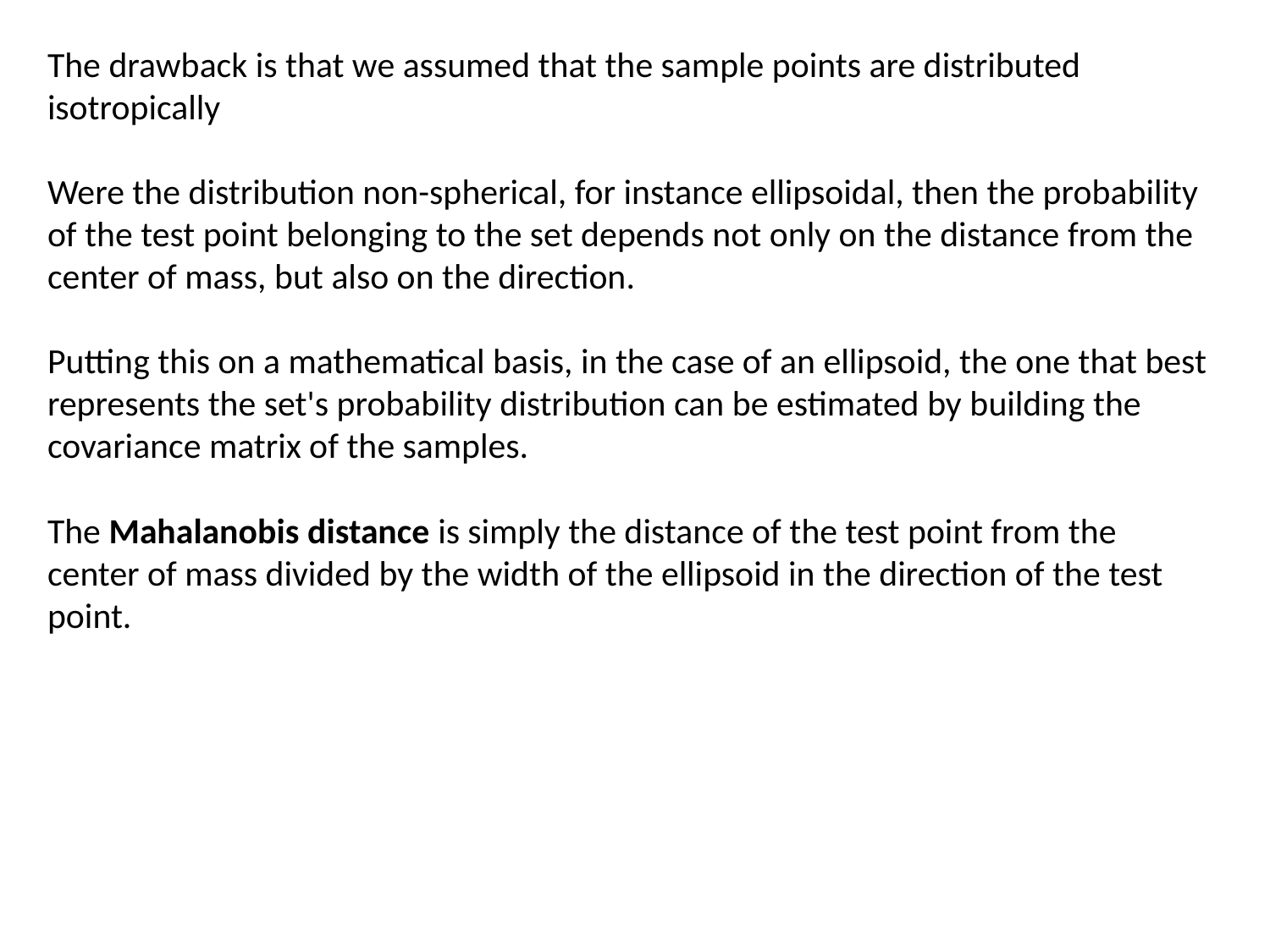

The drawback is that we assumed that the sample points are distributed isotropically

Were the distribution non-spherical, for instance ellipsoidal, then the probability of the test point belonging to the set depends not only on the distance from the center of mass, but also on the direction.

Putting this on a mathematical basis, in the case of an ellipsoid, the one that best represents the set's probability distribution can be estimated by building the covariance matrix of the samples.

The Mahalanobis distance is simply the distance of the test point from the center of mass divided by the width of the ellipsoid in the direction of the test point.